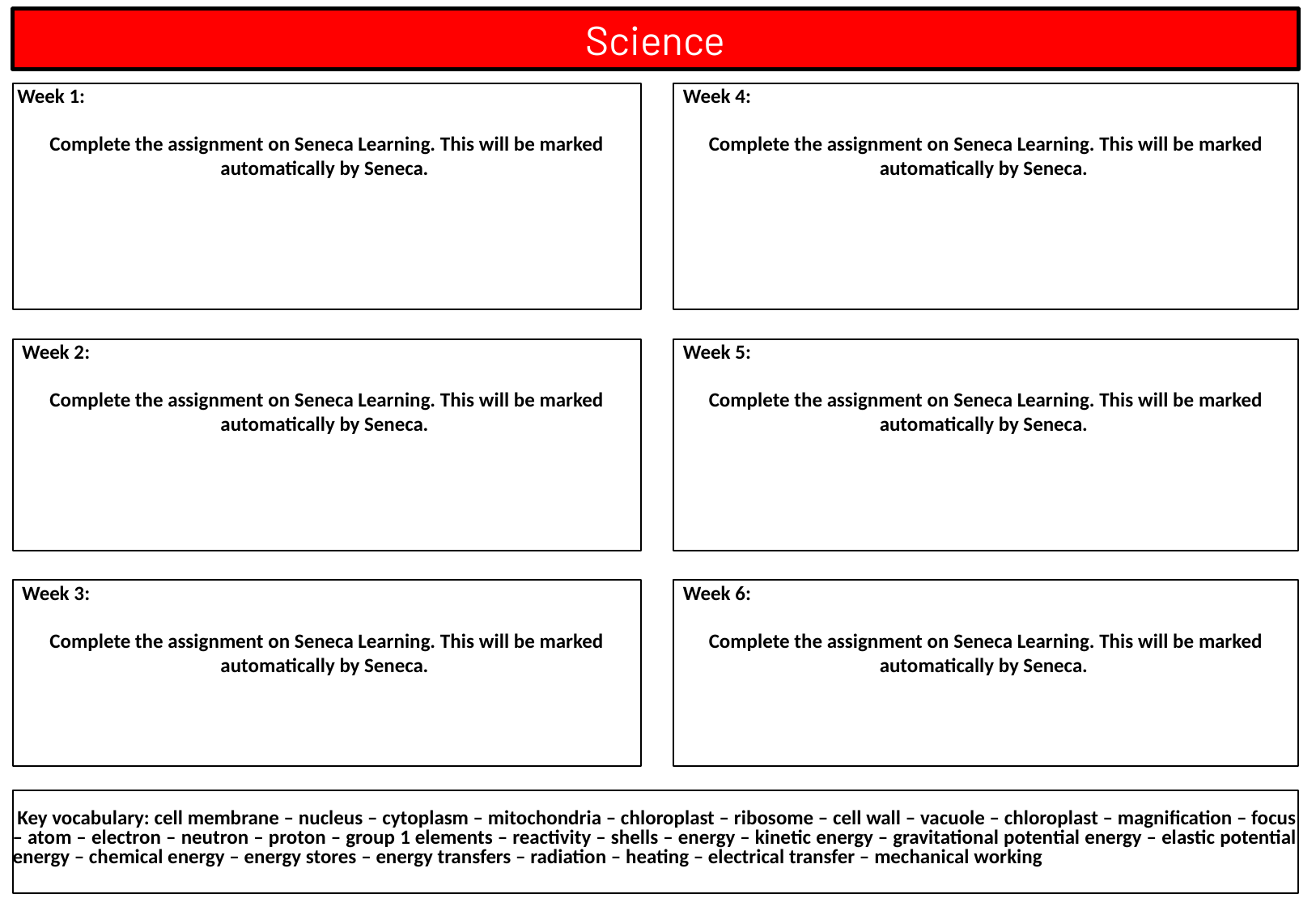

Science
  Week 4:
Complete the assignment on Seneca Learning. This will be marked automatically by Seneca.

 Week 1:
Complete the assignment on Seneca Learning. This will be marked automatically by Seneca.

  Week 5:
Complete the assignment on Seneca Learning. This will be marked automatically by Seneca.

  Week 2:
Complete the assignment on Seneca Learning. This will be marked automatically by Seneca.

  Week 3:
Complete the assignment on Seneca Learning. This will be marked automatically by Seneca.

  Week 6:
Complete the assignment on Seneca Learning. This will be marked automatically by Seneca.

 Key vocabulary: cell membrane – nucleus – cytoplasm – mitochondria – chloroplast – ribosome – cell wall – vacuole – chloroplast – magnification – focus – atom – electron – neutron – proton – group 1 elements – reactivity – shells – energy – kinetic energy – gravitational potential energy – elastic potential energy – chemical energy – energy stores – energy transfers – radiation – heating – electrical transfer – mechanical working